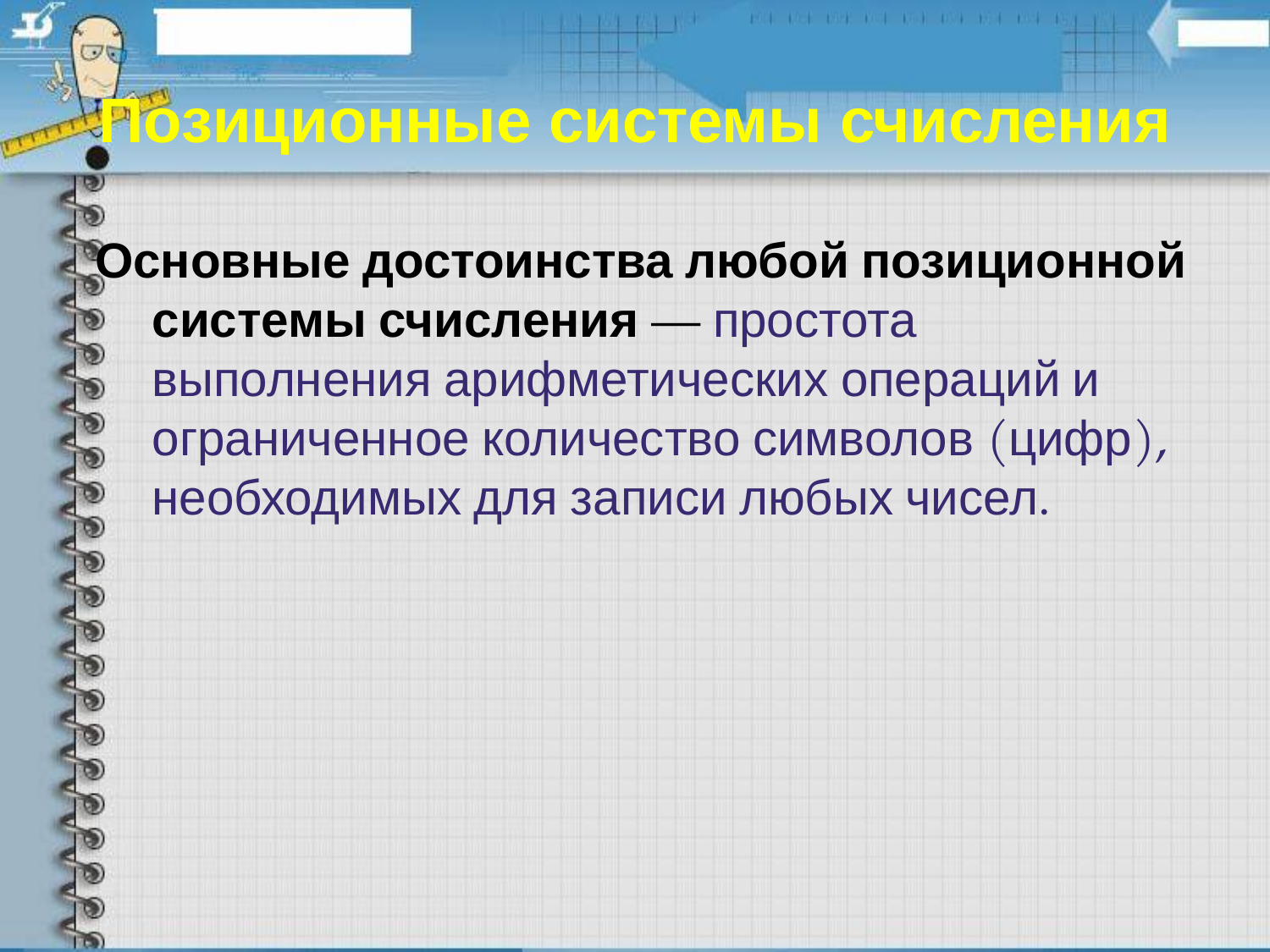

# Позиционные системы счисления
Основные достоинства любой позиционной системы счисления — простота выполнения арифметических операций и ограниченное количество символов (цифр), необходимых для записи любых чисел.